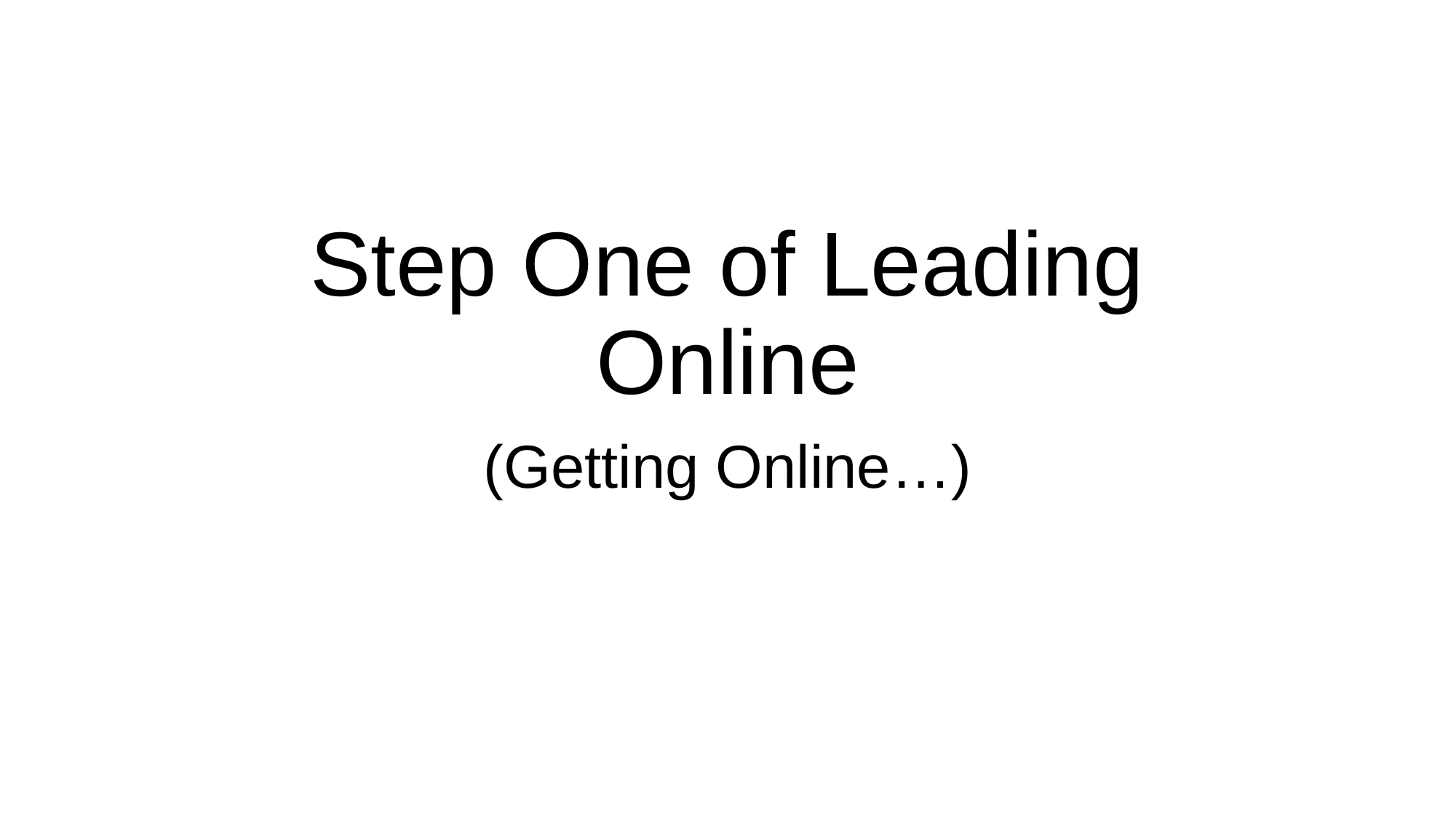

# Step One of Leading Online
(Getting Online…)